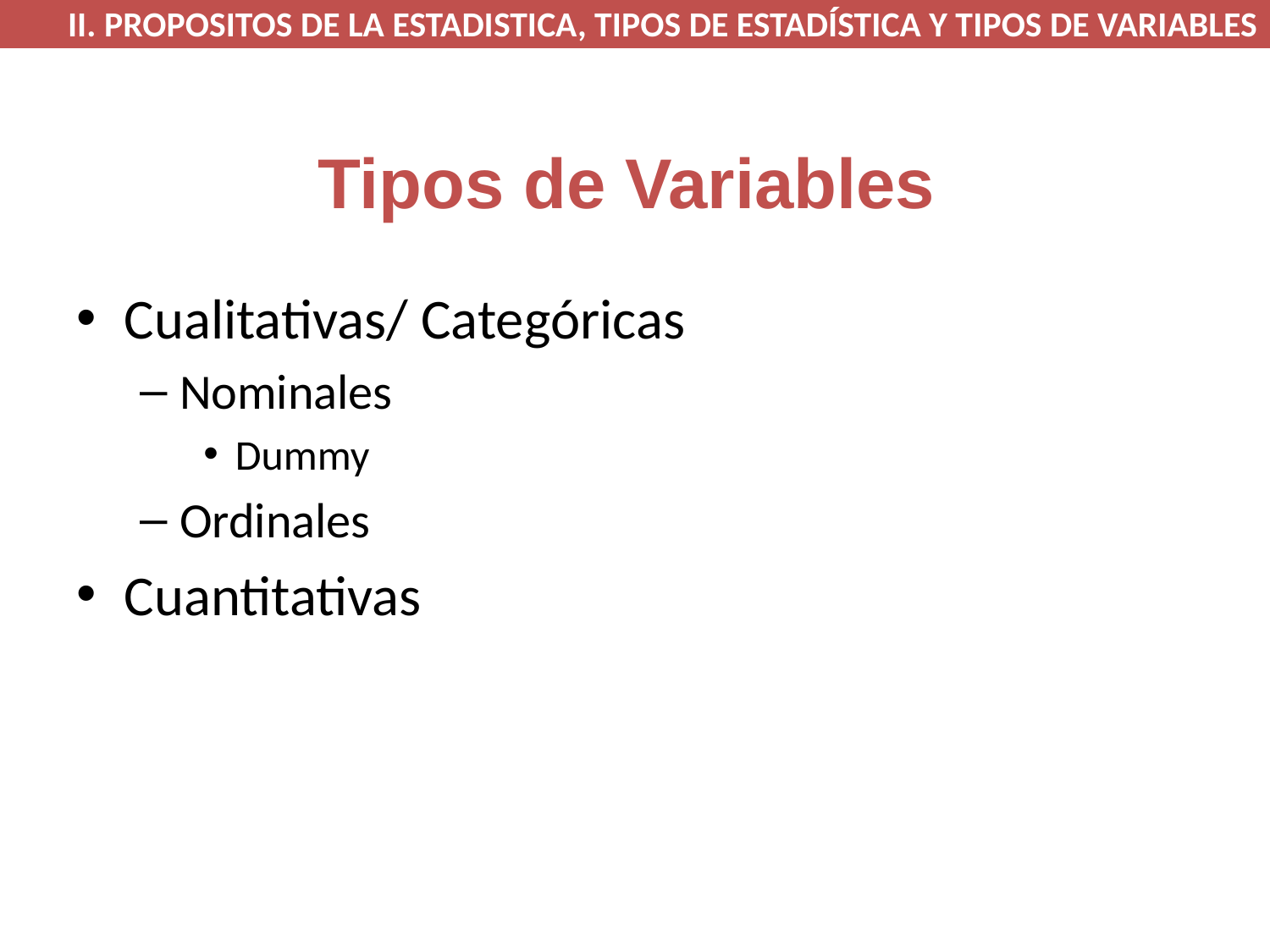

II. PROPOSITOS DE LA ESTADISTICA, TIPOS DE ESTADÍSTICA Y TIPOS DE VARIABLES
# Tipos de Variables

Cualitativas/ Categóricas
Nominales
Dummy
Ordinales
Cuantitativas